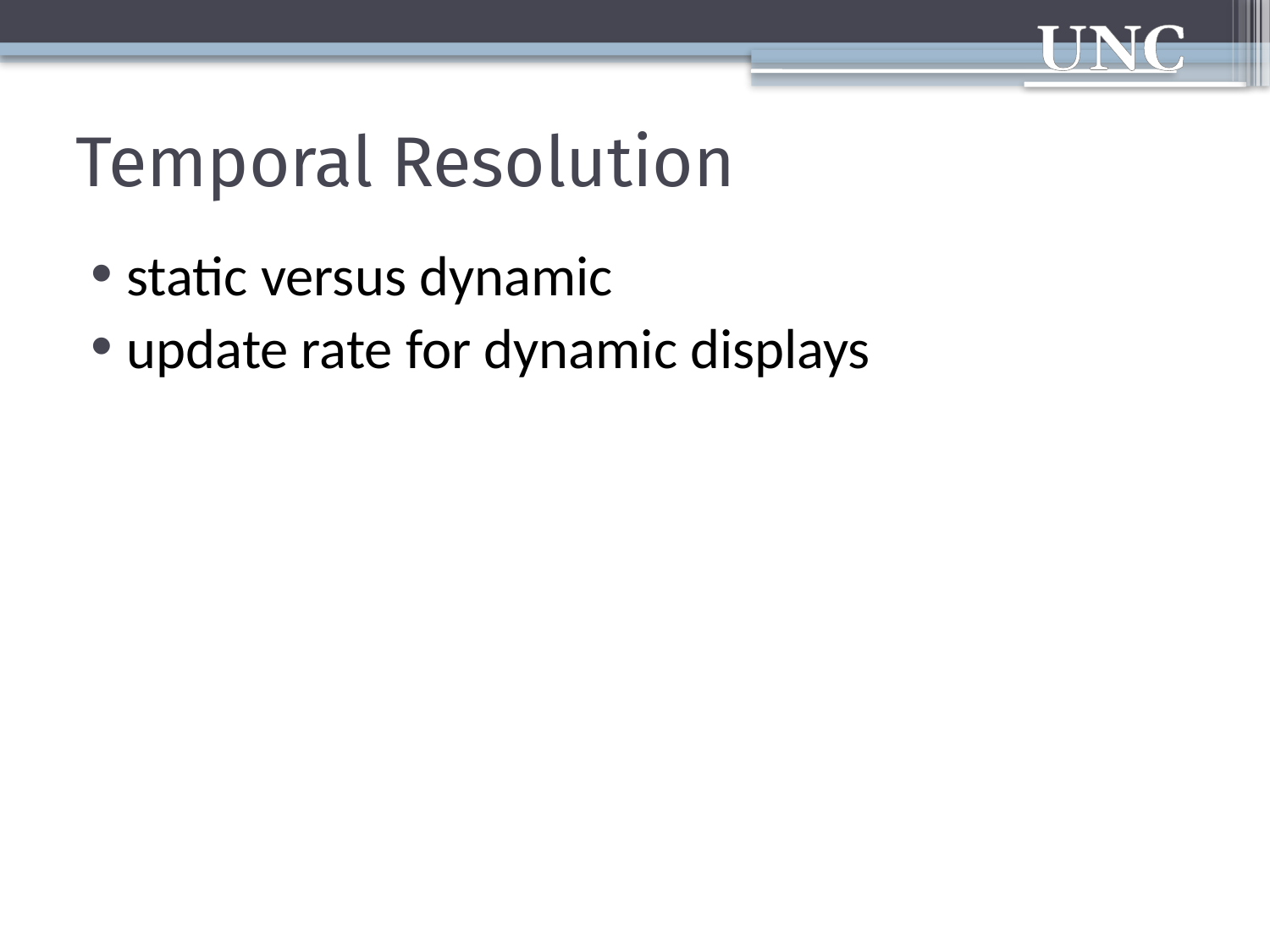

# Temporal Resolution
static versus dynamic
update rate for dynamic displays